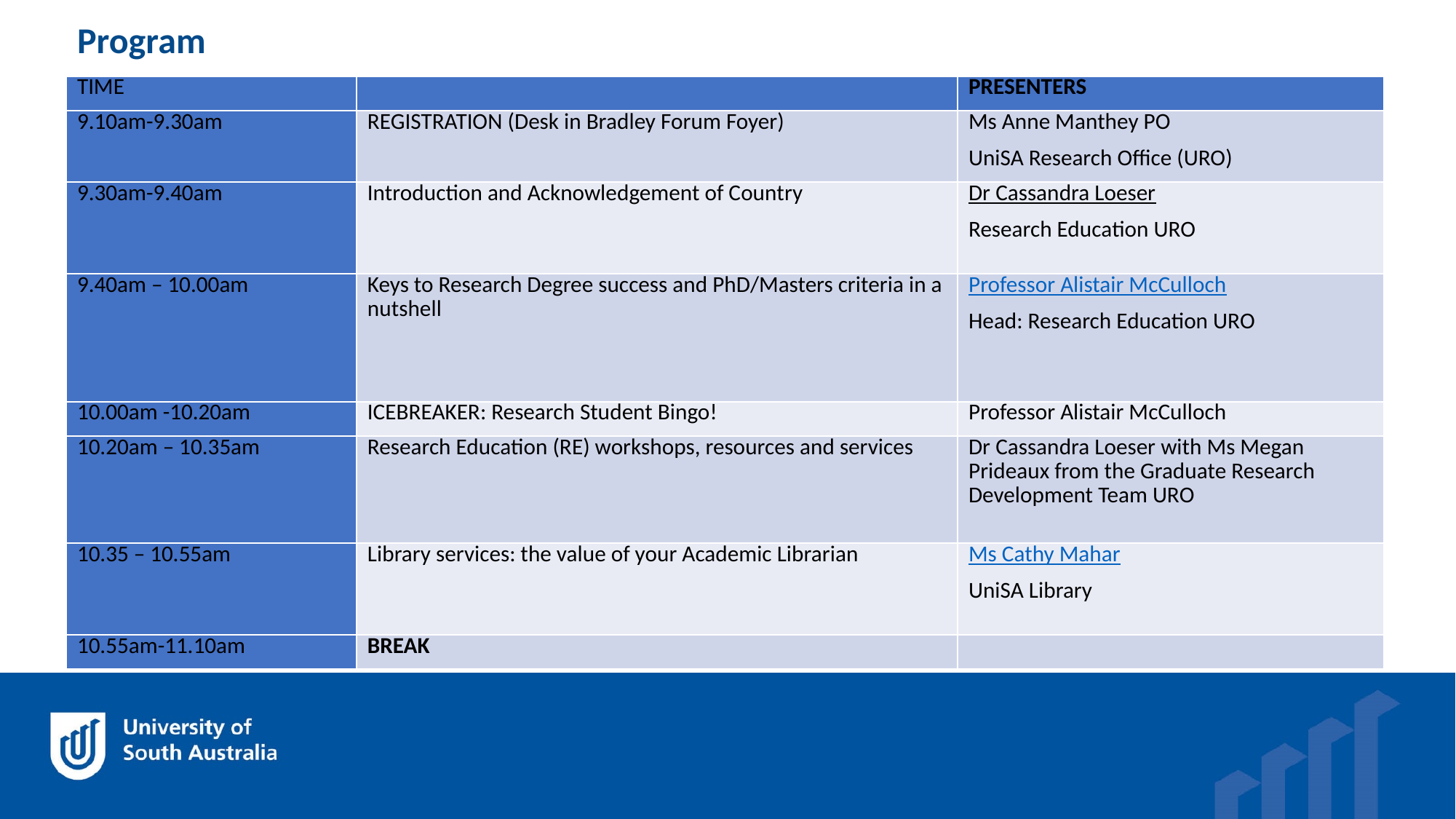

Program

| TIME |  | PRESENTERS |
| --- | --- | --- |
| 9.10am-9.30am | REGISTRATION (Desk in Bradley Forum Foyer) | Ms Anne Manthey PO UniSA Research Office (URO) |
| 9.30am-9.40am | Introduction and Acknowledgement of Country | Dr Cassandra Loeser Research Education URO |
| 9.40am – 10.00am | Keys to Research Degree success and PhD/Masters criteria in a nutshell | Professor Alistair McCulloch Head: Research Education URO |
| 10.00am -10.20am | ICEBREAKER: Research Student Bingo! | Professor Alistair McCulloch |
| 10.20am – 10.35am | Research Education (RE) workshops, resources and services | Dr Cassandra Loeser with Ms Megan Prideaux from the Graduate Research Development Team URO |
| 10.35 – 10.55am | Library services: the value of your Academic Librarian | Ms Cathy Mahar UniSA Library |
| 10.55am-11.10am | BREAK |  |